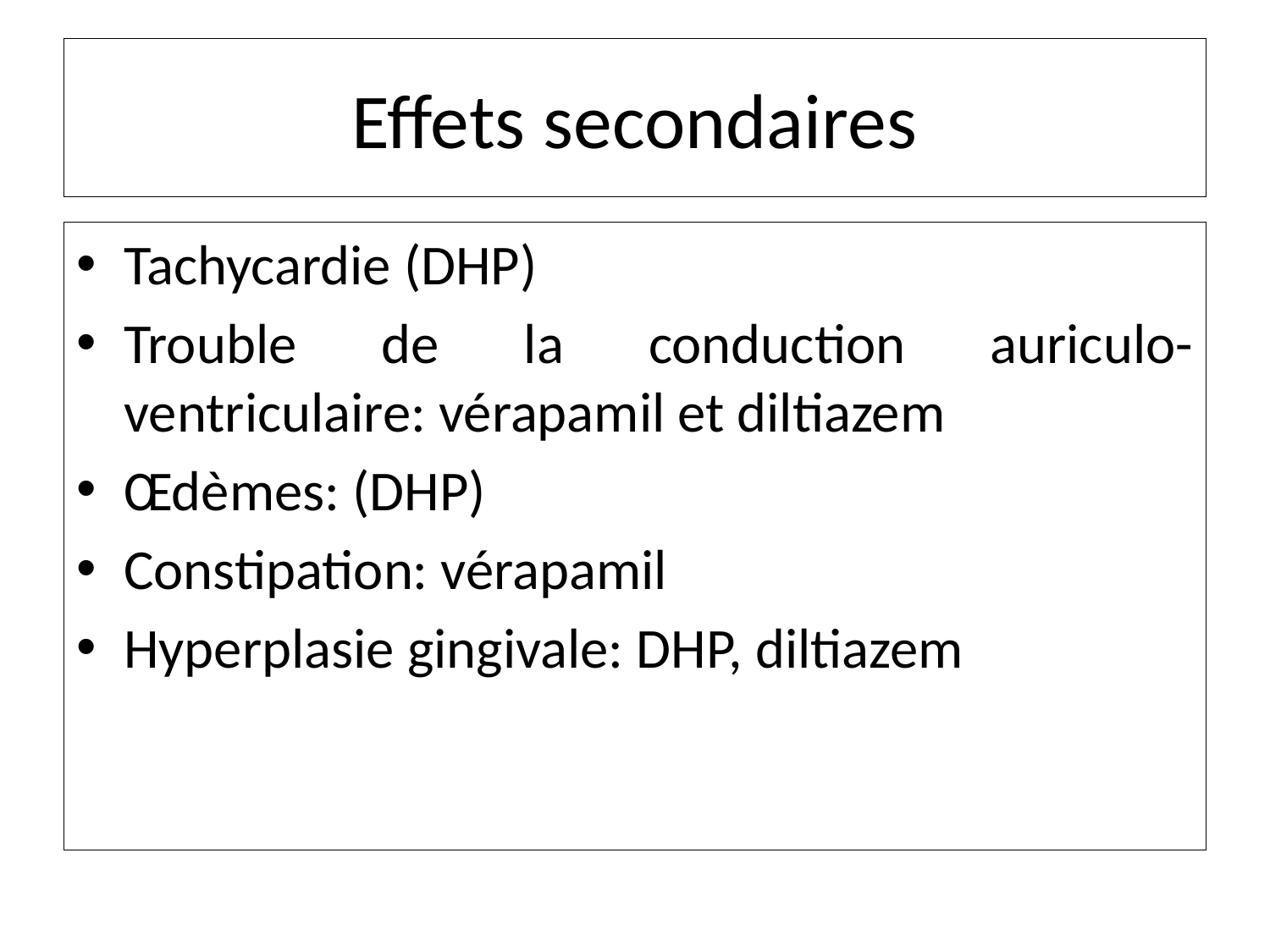

# Effets secondaires
Tachycardie (DHP)
Trouble de la conduction auriculo- ventriculaire: vérapamil et diltiazem
Œdèmes: (DHP)
Constipation: vérapamil
Hyperplasie gingivale: DHP, diltiazem